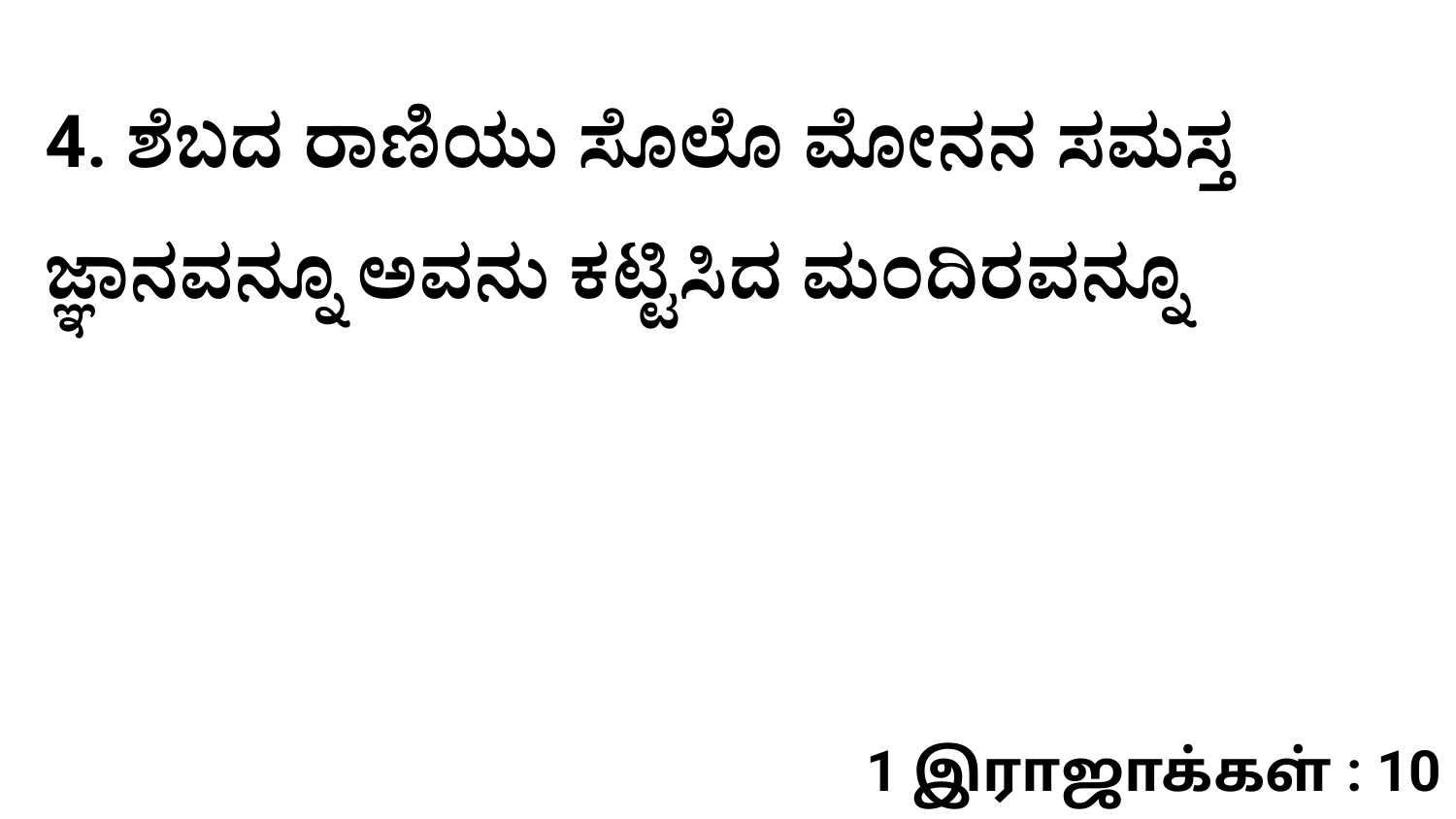

4. ಶೆಬದ ರಾಣಿಯು ಸೊಲೊ ಮೋನನ ಸಮಸ್ತ ಜ್ಞಾನವನ್ನೂ ಅವನು ಕಟ್ಟಿಸಿದ ಮಂದಿರವನ್ನೂ
1 இராஜாக்கள் : 10